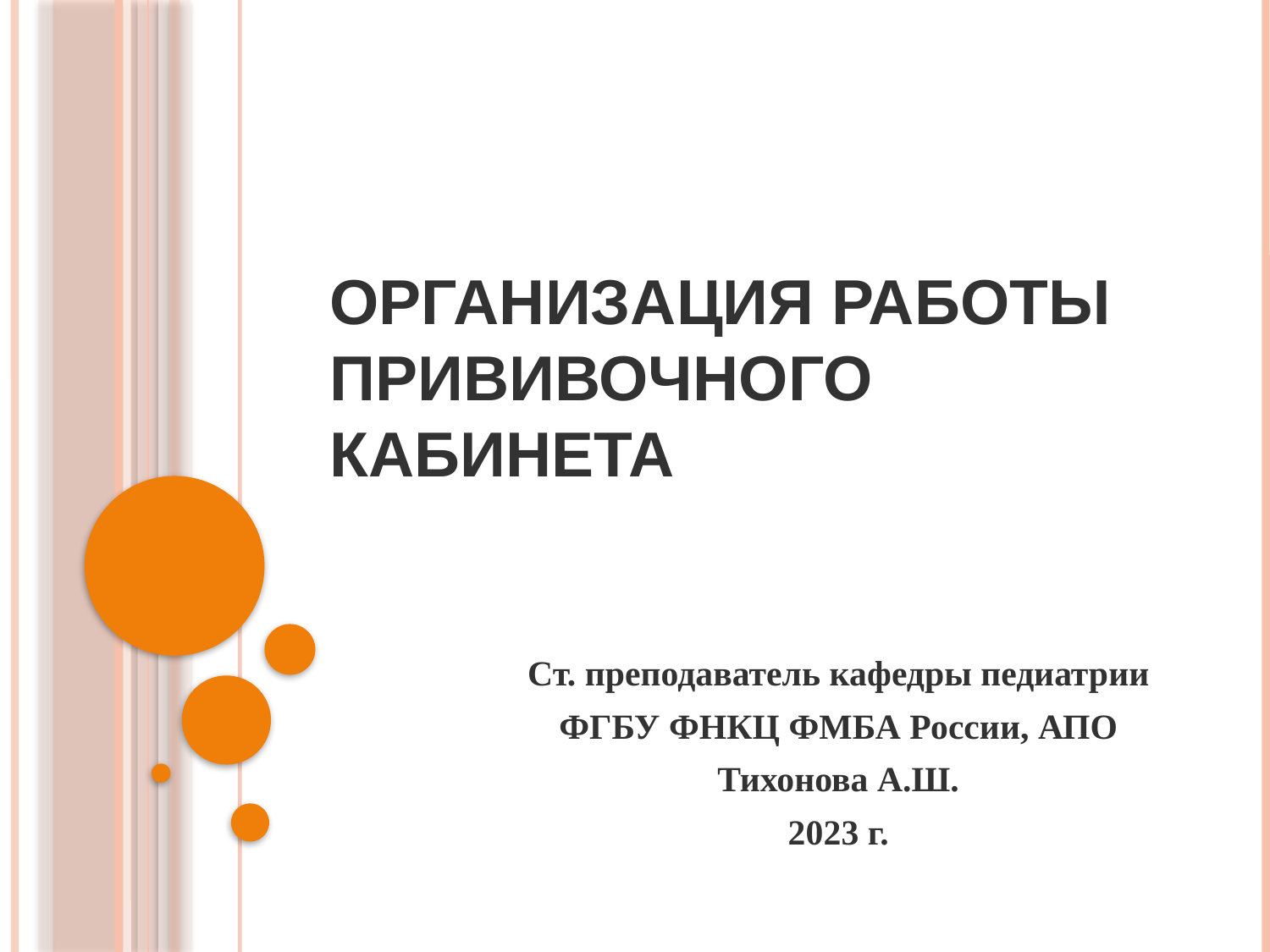

# Организация работы прививочного кабинета
Ст. преподаватель кафедры педиатрии
ФГБУ ФНКЦ ФМБА России, АПО
Тихонова А.Ш.
2023 г.